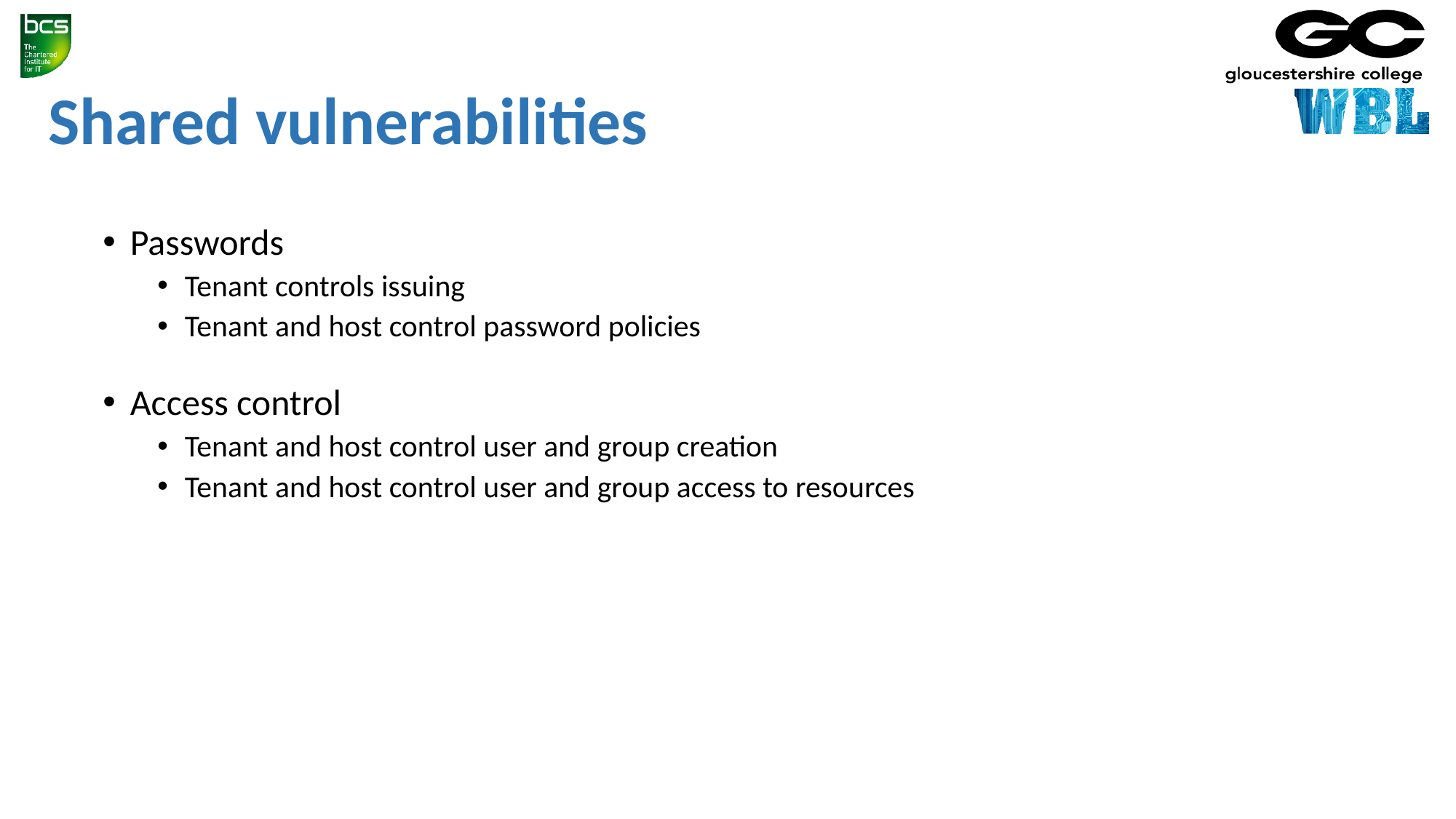

# Shared vulnerabilities
Passwords
Tenant controls issuing
Tenant and host control password policies
Access control
Tenant and host control user and group creation
Tenant and host control user and group access to resources